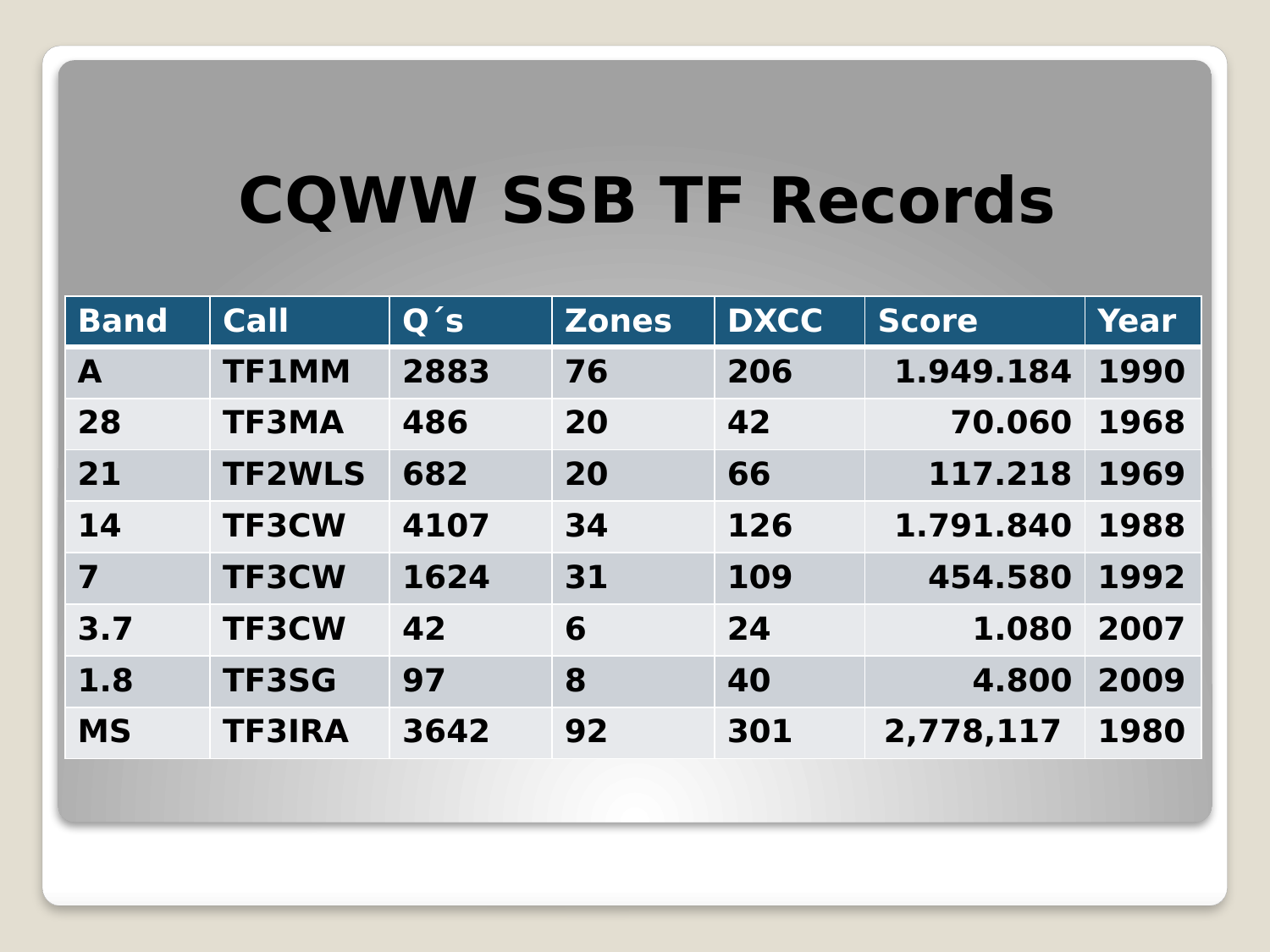

# CQWW SSB TF Records
| Band | Call | Q´s | Zones | DXCC | Score | Year |
| --- | --- | --- | --- | --- | --- | --- |
| A | TF1MM | 2883 | 76 | 206 | 1.949.184 | 1990 |
| 28 | TF3MA | 486 | 20 | 42 | 70.060 | 1968 |
| 21 | TF2WLS | 682 | 20 | 66 | 117.218 | 1969 |
| 14 | TF3CW | 4107 | 34 | 126 | 1.791.840 | 1988 |
| 7 | TF3CW | 1624 | 31 | 109 | 454.580 | 1992 |
| 3.7 | TF3CW | 42 | 6 | 24 | 1.080 | 2007 |
| 1.8 | TF3SG | 97 | 8 | 40 | 4.800 | 2009 |
| MS | TF3IRA | 3642 | 92 | 301 | 2,778,117 | 1980 |